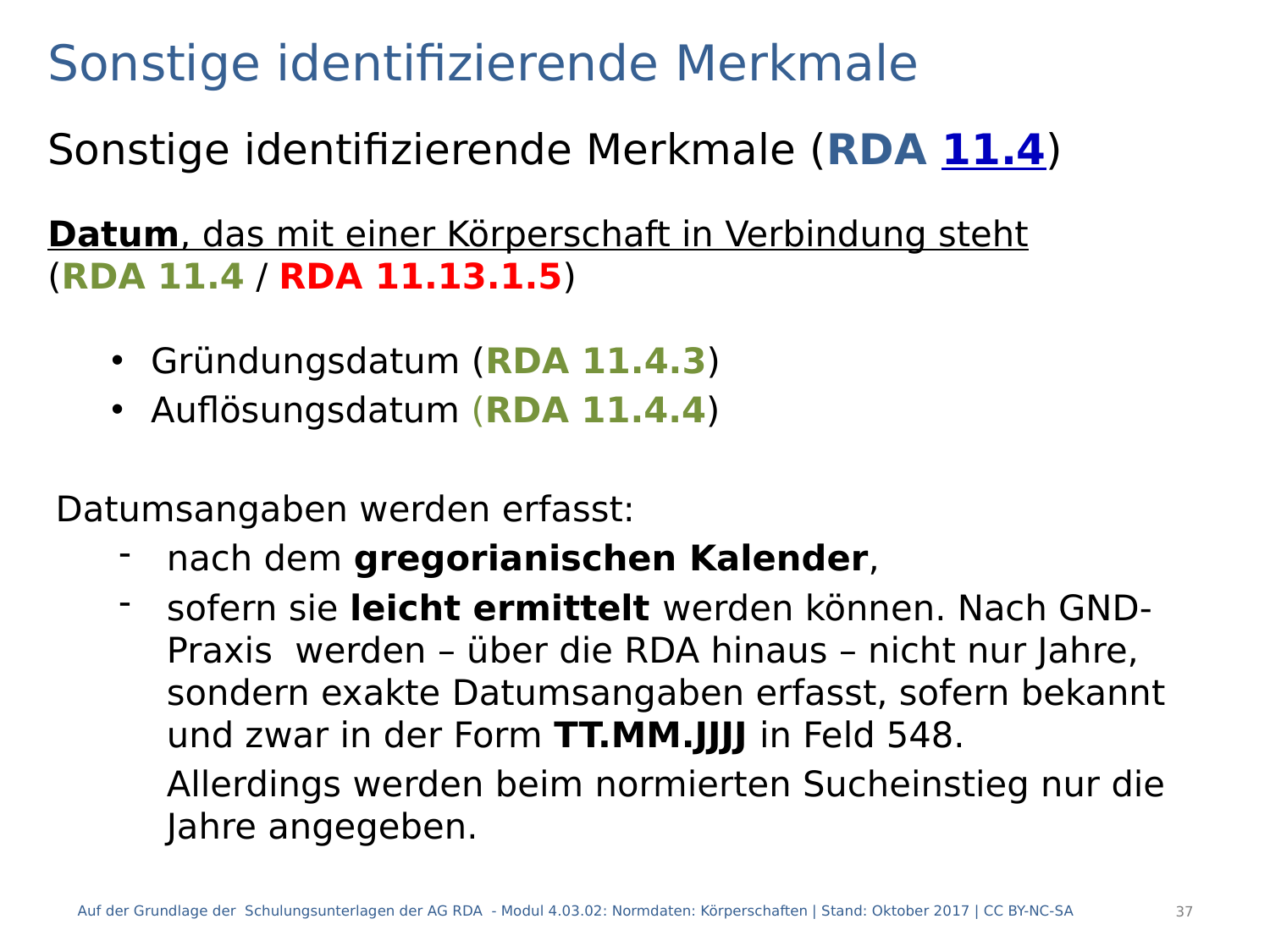

# Sonstige identifizierende Merkmale
Sonstige identifizierende Merkmale (RDA 11.4)
Datum, das mit einer Körperschaft in Verbindung steht
(RDA 11.4 / RDA 11.13.1.5)

Gründungsdatum (RDA 11.4.3)
Auflösungsdatum (RDA 11.4.4)

Datumsangaben werden erfasst:
nach dem gregorianischen Kalender,
sofern sie leicht ermittelt werden können. Nach GND-Praxis  werden – über die RDA hinaus – nicht nur Jahre, sondern exakte Datumsangaben erfasst, sofern bekannt und zwar in der Form TT.MM.JJJJ in Feld 548.
	Allerdings werden beim normierten Sucheinstieg nur die Jahre angegeben.

Auf der Grundlage der  Schulungsunterlagen der AG RDA  - Modul 4.03.02: Normdaten: Körperschaften | Stand: Oktober 2017 | CC BY-NC-SA
37